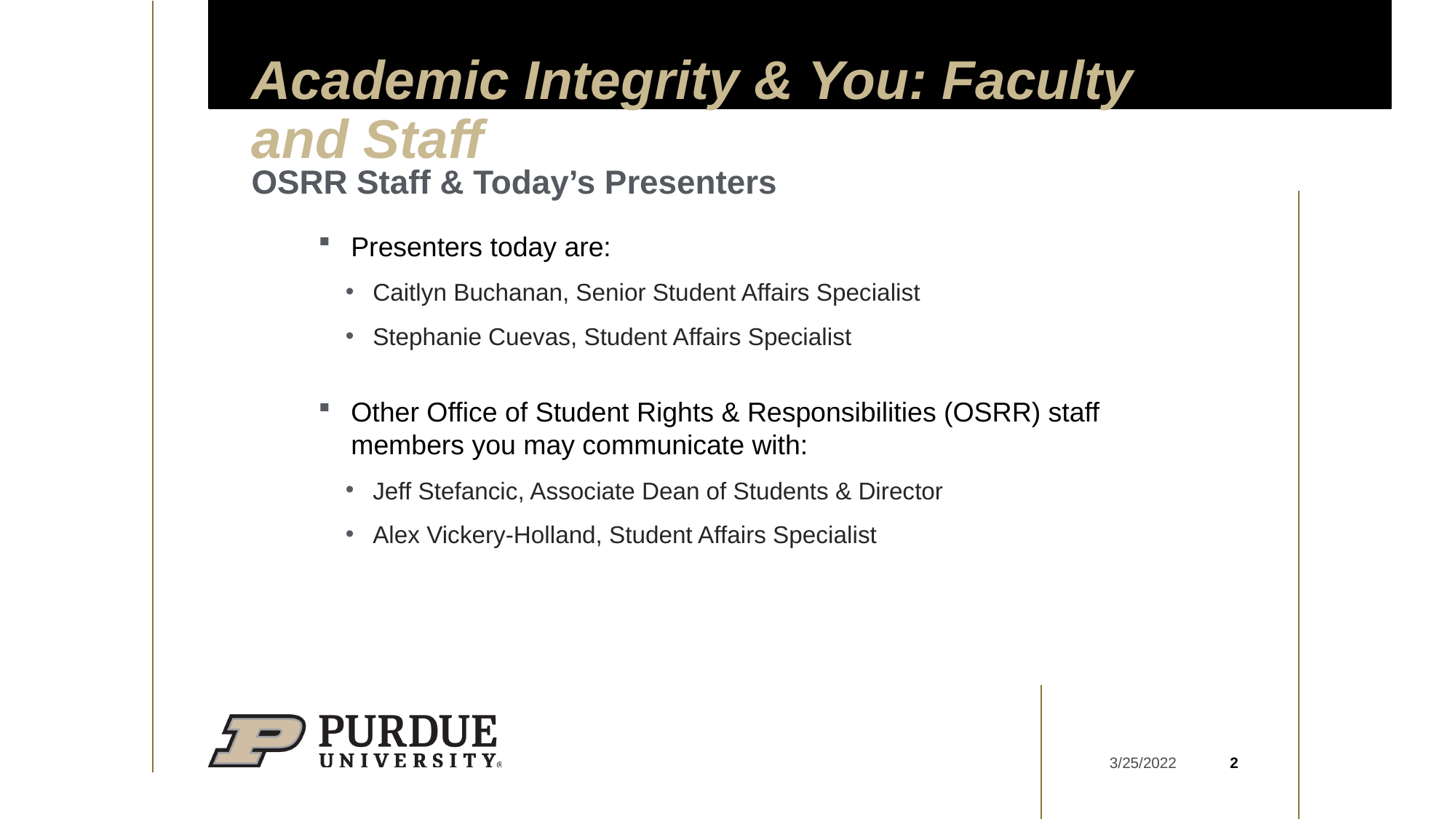

# Academic Integrity & You: Faculty and Staff
OSRR Staff & Today’s Presenters
Presenters today are:
Caitlyn Buchanan, Senior Student Affairs Specialist
Stephanie Cuevas, Student Affairs Specialist

Other Office of Student Rights & Responsibilities (OSRR) staff members you may communicate with:
Jeff Stefancic, Associate Dean of Students & Director
Alex Vickery-Holland, Student Affairs Specialist

2
3/25/2022